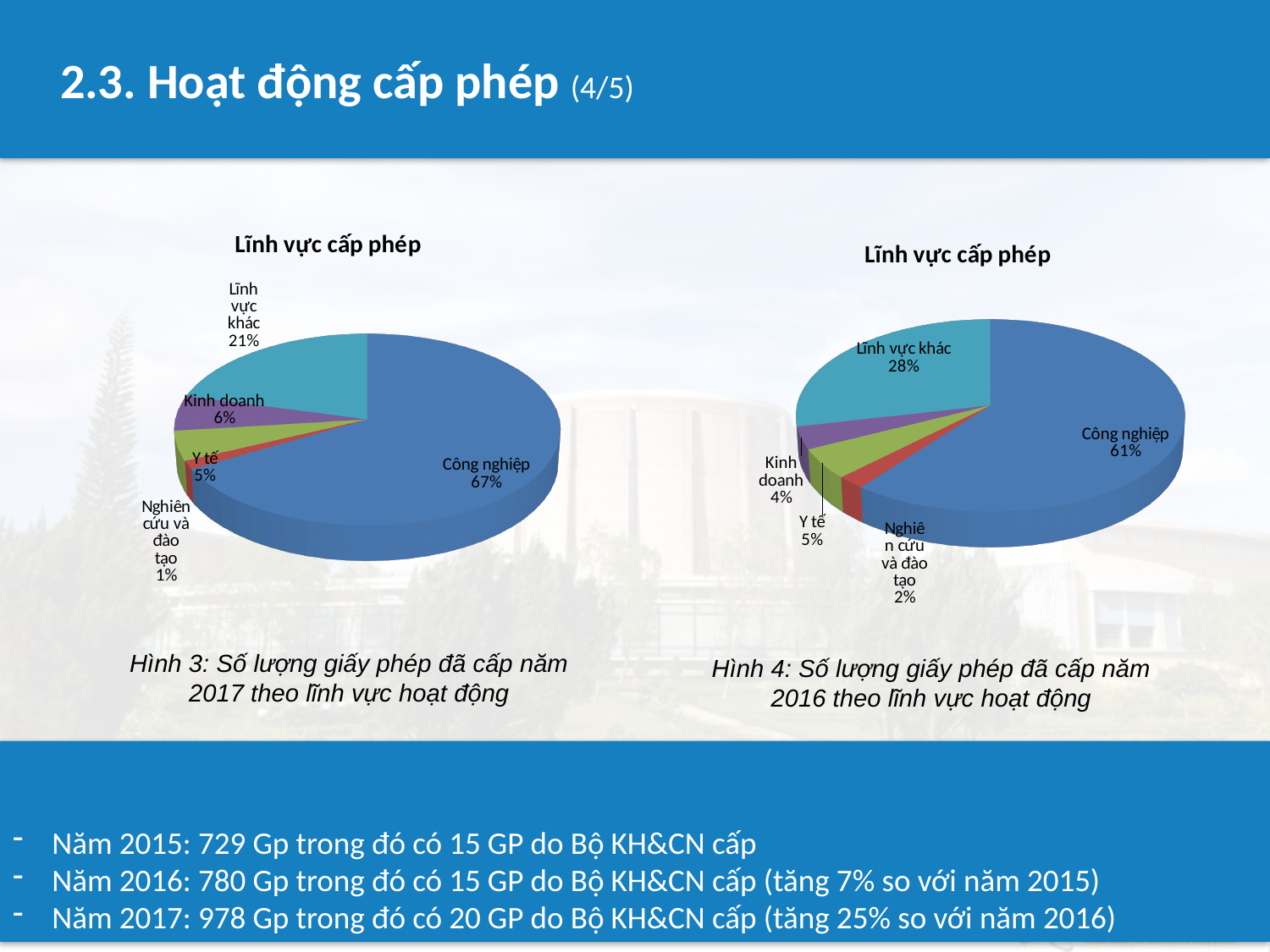

# 2.3. Hoạt động cấp phép (4/5)

[unsupported chart]

[unsupported chart]

Hình 3: Số lượng giấy phép đã cấp năm 2017 theo lĩnh vực hoạt động
Hình 4: Số lượng giấy phép đã cấp năm 2016 theo lĩnh vực hoạt động

Năm 2015: 729 Gp trong đó có 15 GP do Bộ KH&CN cấp
Năm 2016: 780 Gp trong đó có 15 GP do Bộ KH&CN cấp (tăng 7% so với năm 2015)
Năm 2017: 978 Gp trong đó có 20 GP do Bộ KH&CN cấp (tăng 25% so với năm 2016)

18